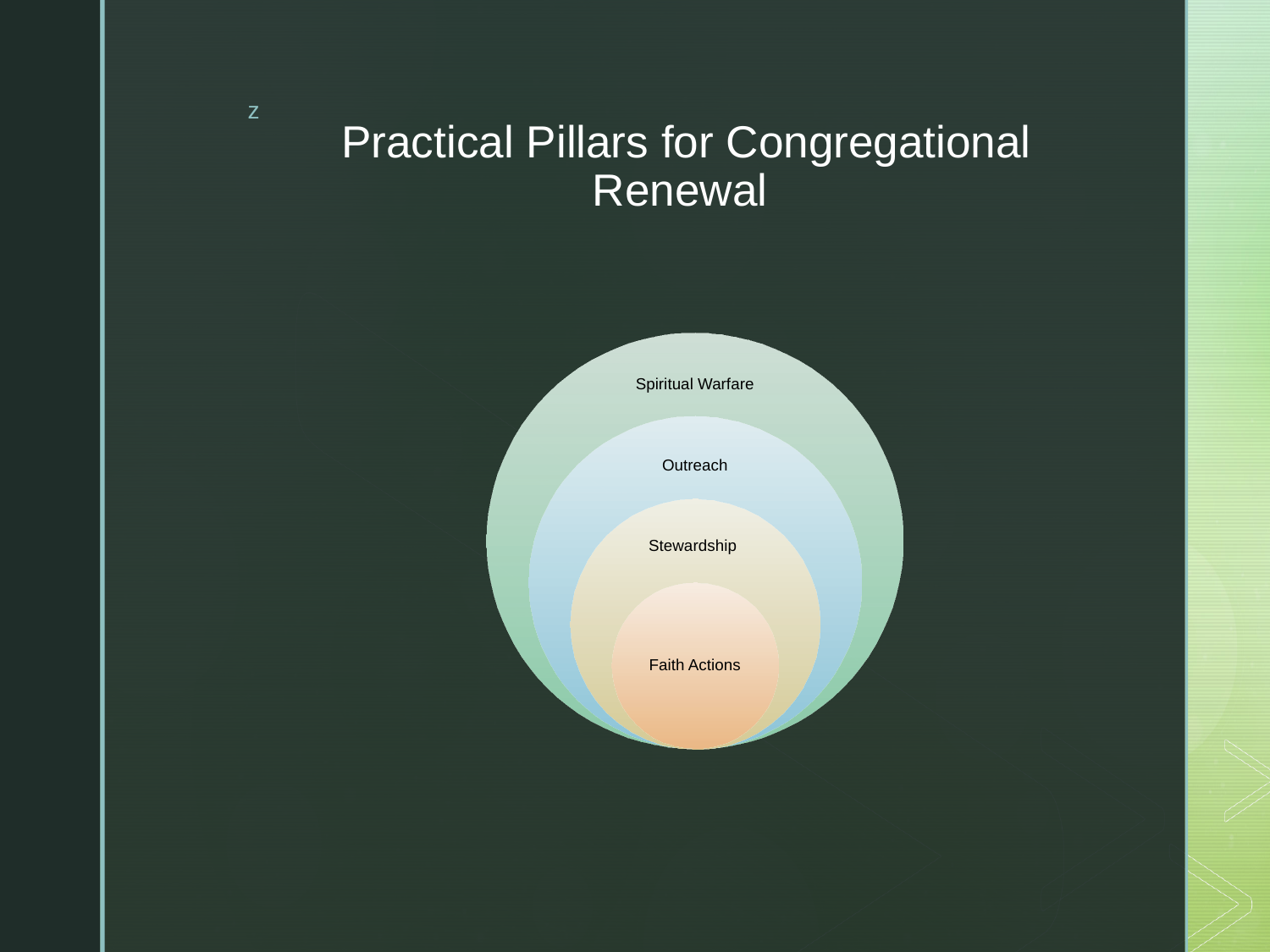

# Practical Pillars for Congregational Renewal
Spiritual Warfare
Outreach
Stewardship
Faith Actions